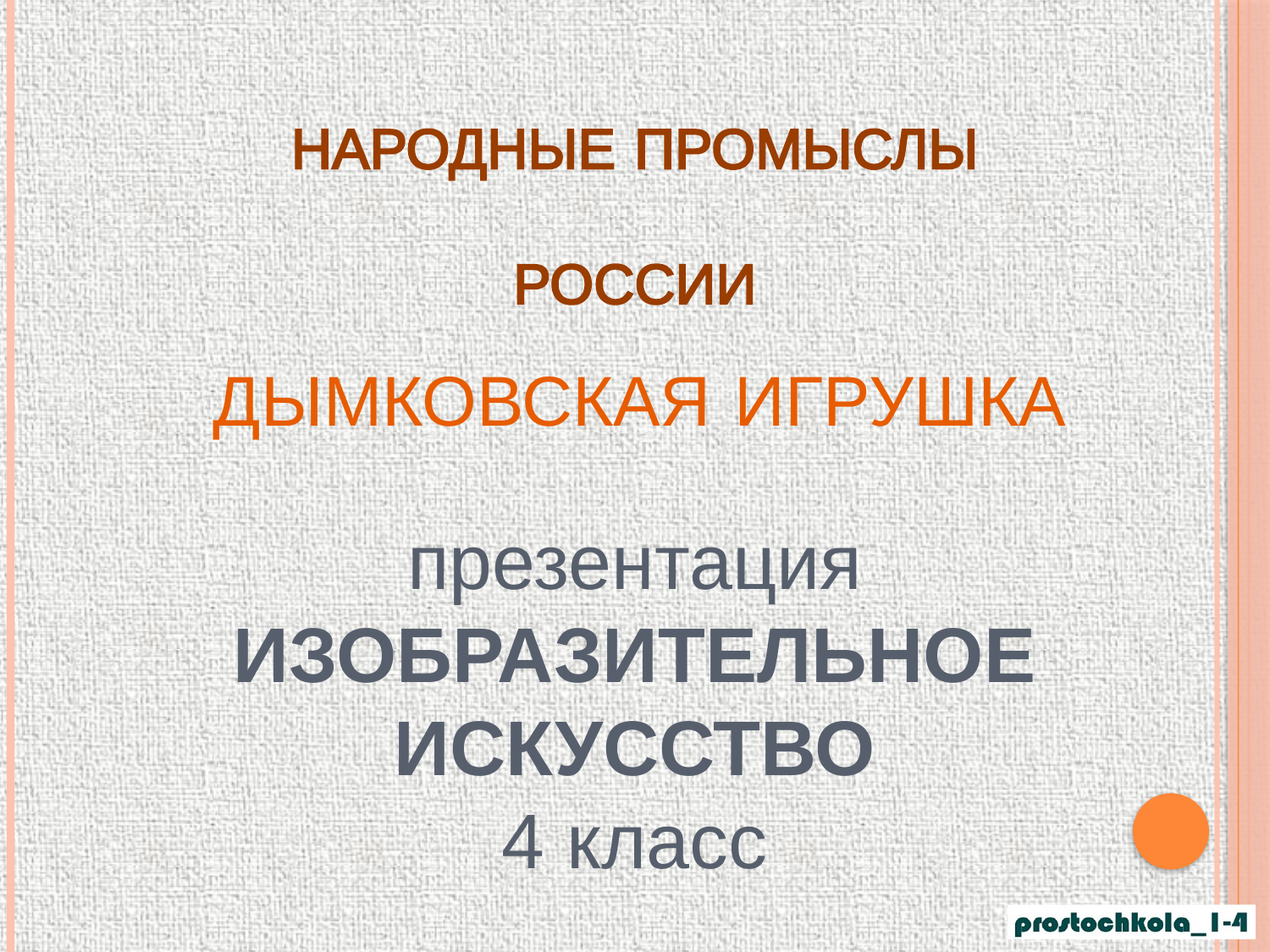

НАРОДНЫЕ ПРОМЫСЛЫ
РОССИИ
ДЫМКОВСКАЯ ИГРУШКА
презентация
ИЗОБРАЗИТЕЛЬНОЕ ИСКУССТВО
4 класс